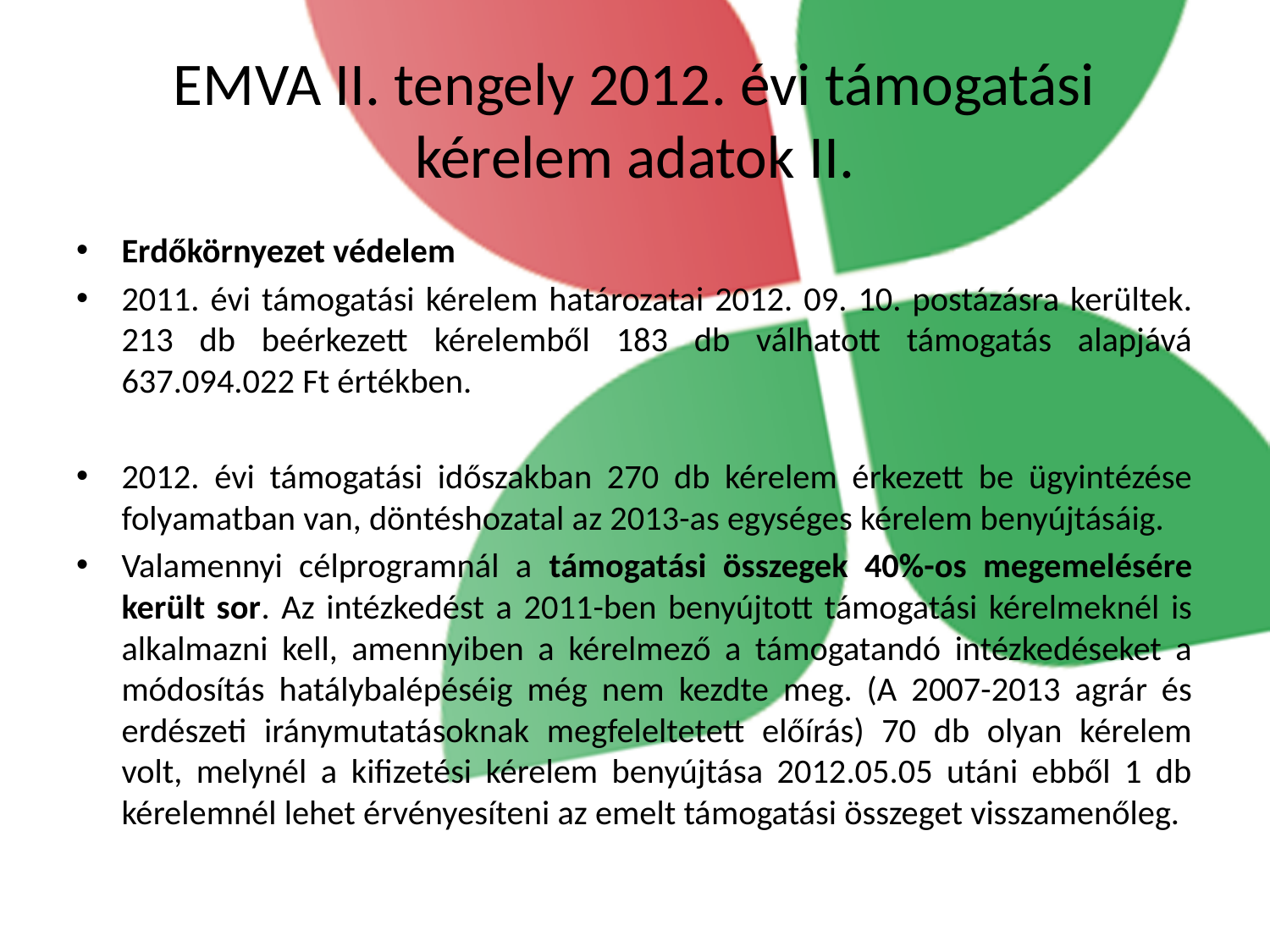

# EMVA II. tengely 2012. évi támogatási kérelem adatok II.
Erdőkörnyezet védelem
2011. évi támogatási kérelem határozatai 2012. 09. 10. postázásra kerültek. 213 db beérkezett kérelemből 183 db válhatott támogatás alapjává 637.094.022 Ft értékben.

2012. évi támogatási időszakban 270 db kérelem érkezett be ügyintézése folyamatban van, döntéshozatal az 2013-as egységes kérelem benyújtásáig.
Valamennyi célprogramnál a támogatási összegek 40%-os megemelésére került sor. Az intézkedést a 2011-ben benyújtott támogatási kérelmeknél is alkalmazni kell, amennyiben a kérelmező a támogatandó intézkedéseket a módosítás hatálybalépéséig még nem kezdte meg. (A 2007-2013 agrár és erdészeti iránymutatásoknak megfeleltetett előírás) 70 db olyan kérelem volt, melynél a kifizetési kérelem benyújtása 2012.05.05 utáni ebből 1 db kérelemnél lehet érvényesíteni az emelt támogatási összeget visszamenőleg.